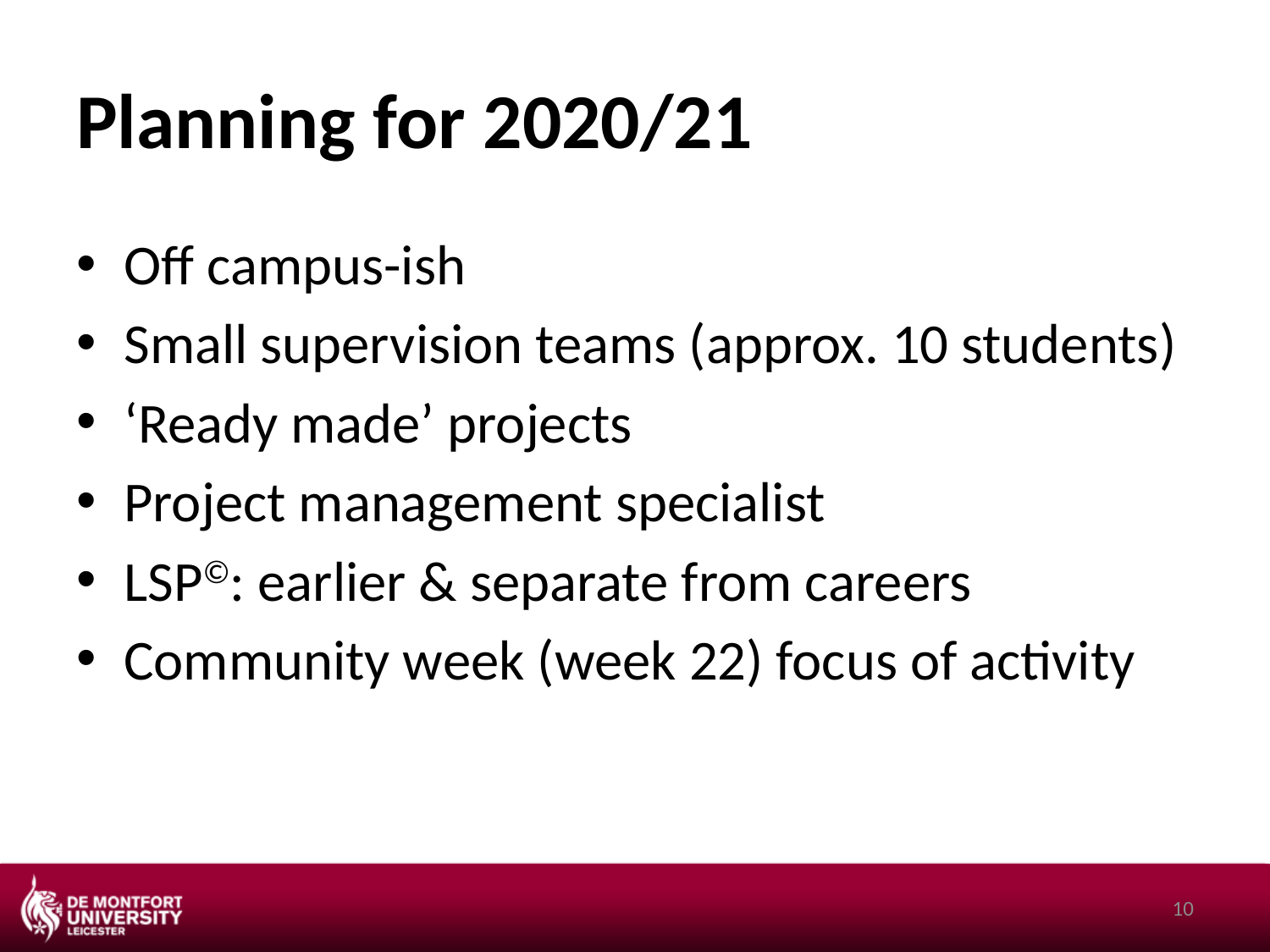

# Planning for 2020/21
Off campus-ish
Small supervision teams (approx. 10 students)
‘Ready made’ projects
Project management specialist
LSP©: earlier & separate from careers
Community week (week 22) focus of activity

10